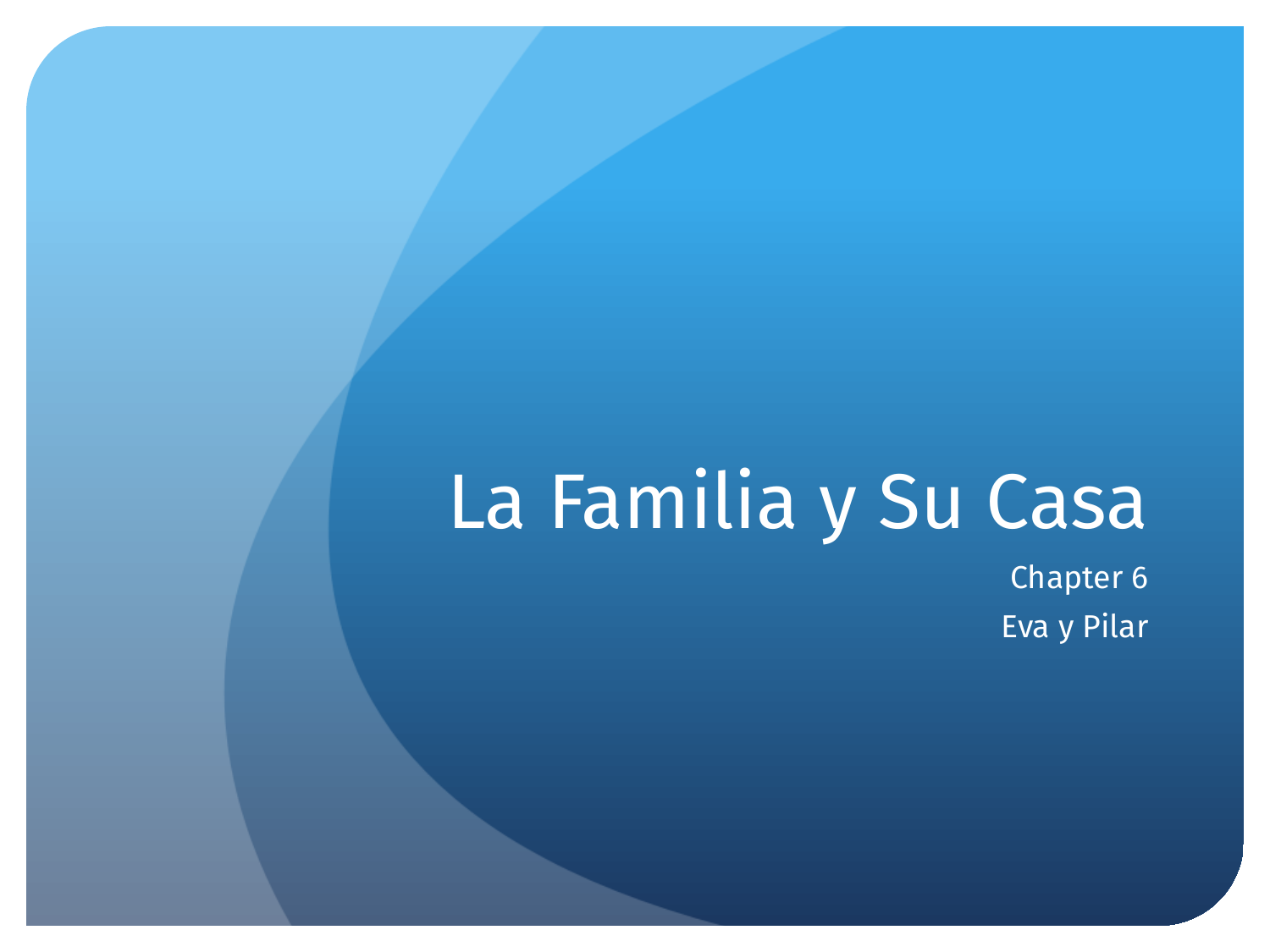

# La Familia y Su Casa
Chapter 6
Eva y Pilar